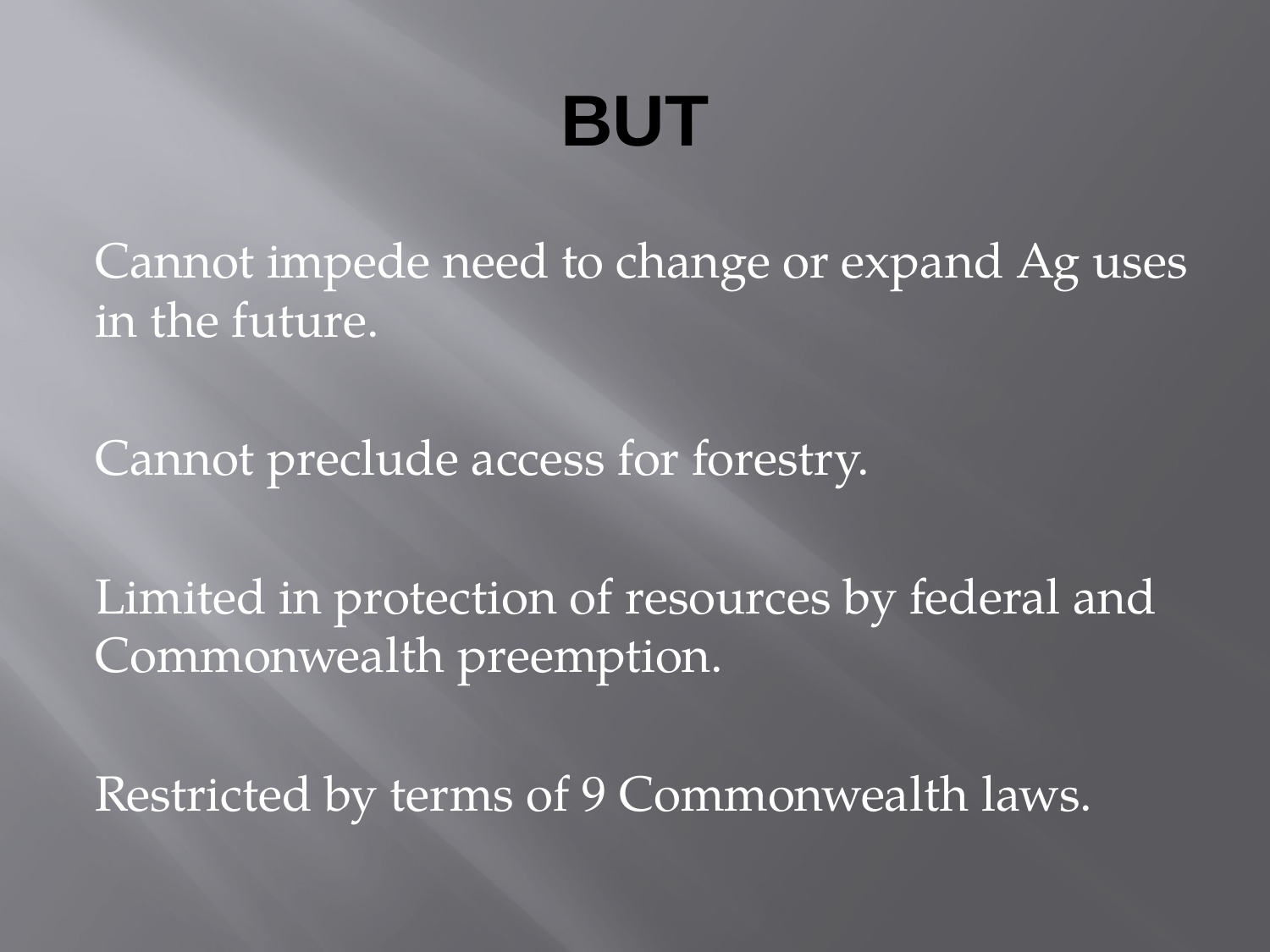

# BUT
Cannot impede need to change or expand Ag uses in the future.

Cannot preclude access for forestry.

Limited in protection of resources by federal and Commonwealth preemption.

Restricted by terms of 9 Commonwealth laws.